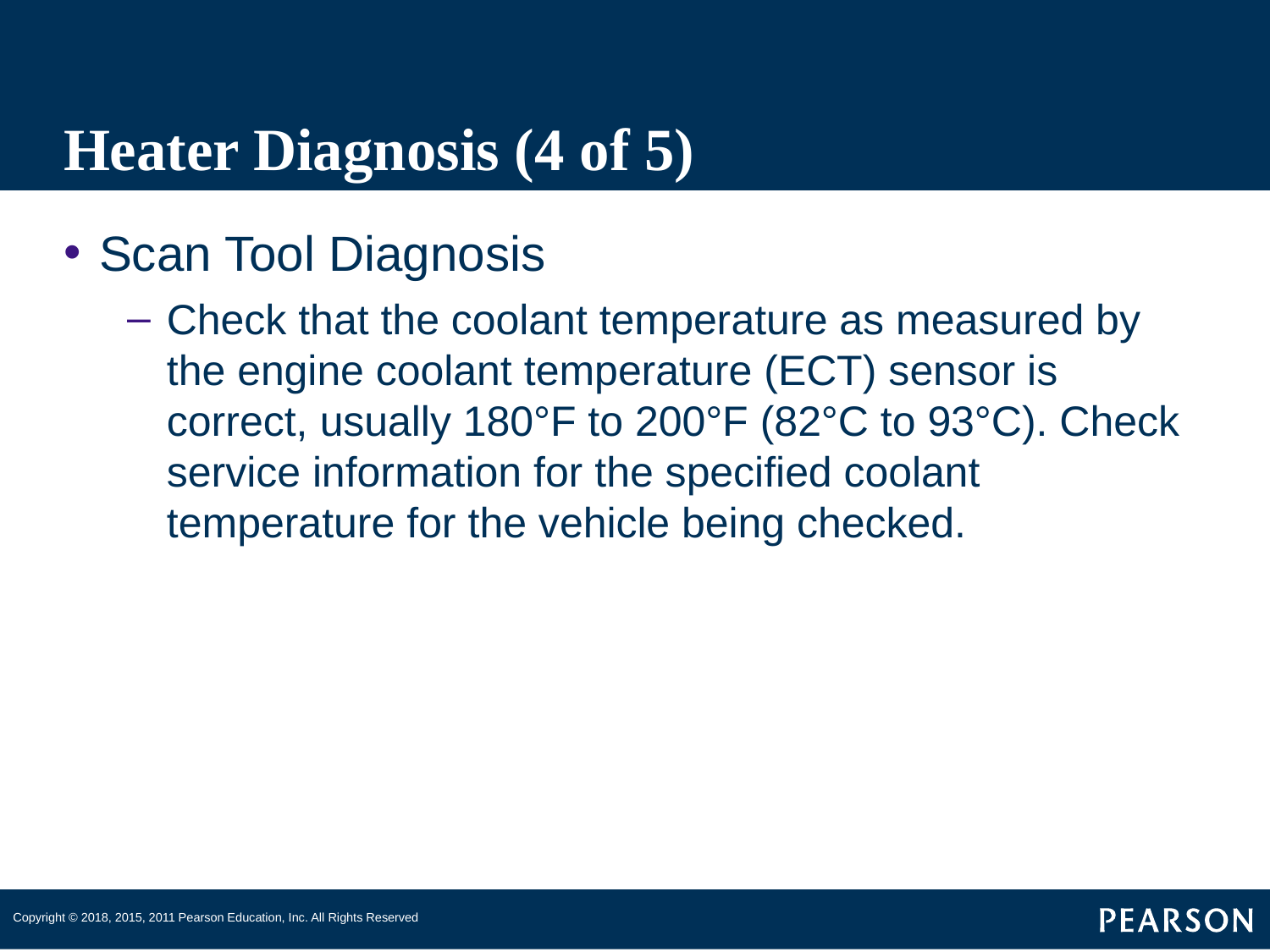

# Heater Diagnosis (4 of 5)
Scan Tool Diagnosis
Check that the coolant temperature as measured by the engine coolant temperature (ECT) sensor is correct, usually 180°F to 200°F (82°C to 93°C). Check service information for the specified coolant temperature for the vehicle being checked.